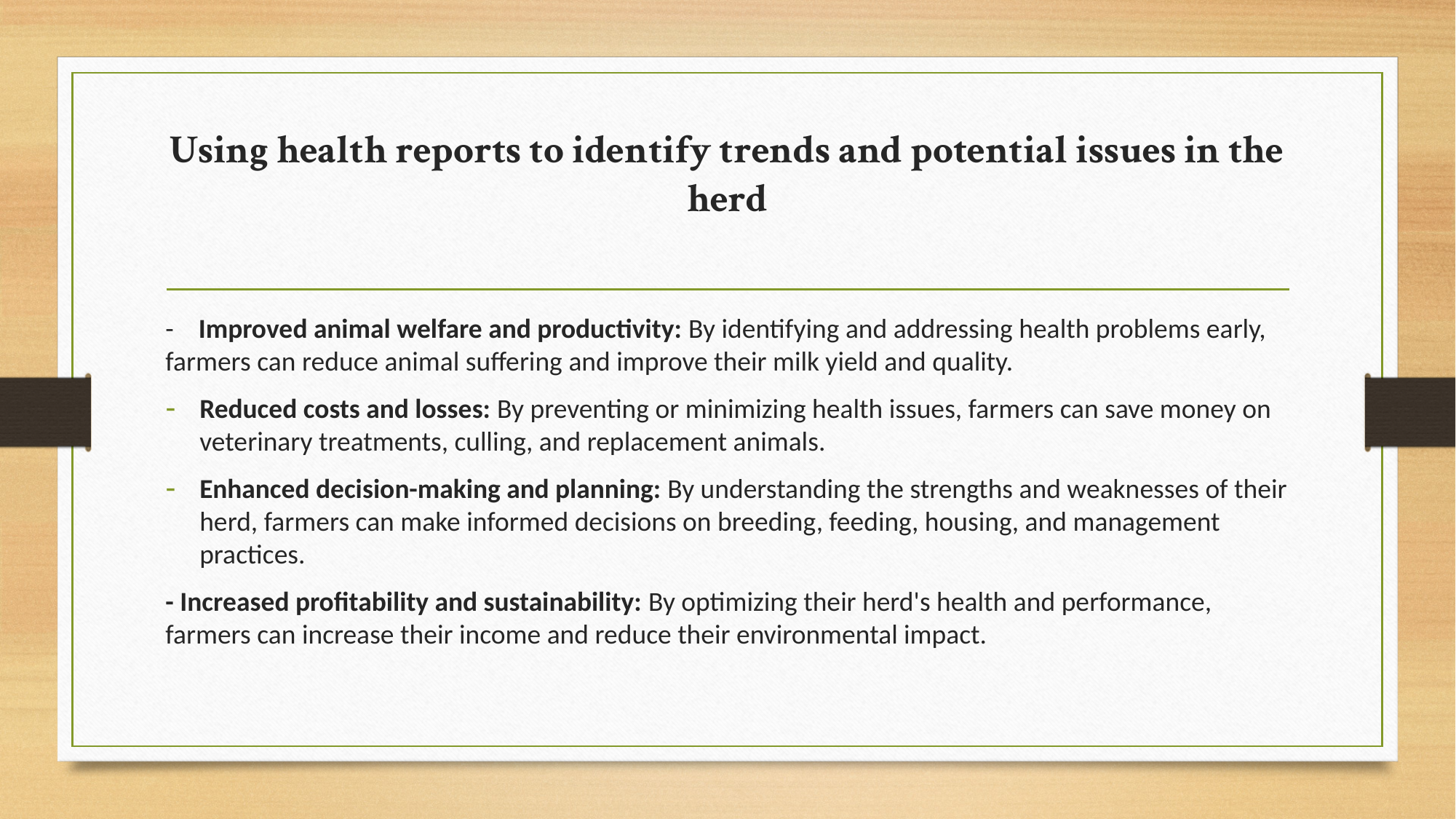

# Using health reports to identify trends and potential issues in the herd
-    Improved animal welfare and productivity: By identifying and addressing health problems early, farmers can reduce animal suffering and improve their milk yield and quality.
Reduced costs and losses: By preventing or minimizing health issues, farmers can save money on veterinary treatments, culling, and replacement animals.
Enhanced decision-making and planning: By understanding the strengths and weaknesses of their herd, farmers can make informed decisions on breeding, feeding, housing, and management practices.
- Increased profitability and sustainability: By optimizing their herd's health and performance, farmers can increase their income and reduce their environmental impact.